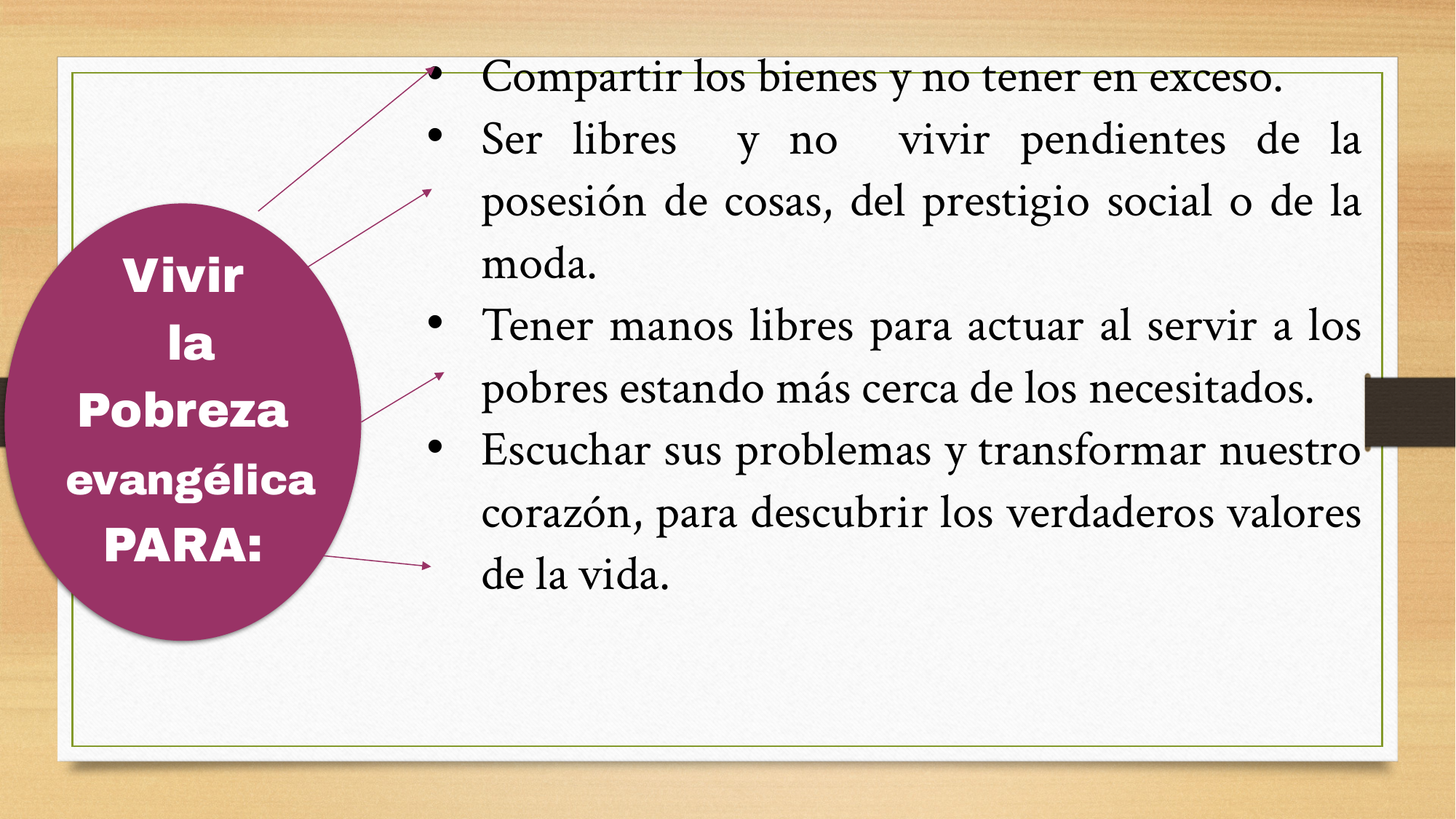

Compartir los bienes y no tener en exceso.
Ser libres  y no  vivir pendientes de la posesión de cosas, del prestigio social o de la moda.
Tener manos libres para actuar al servir a los pobres estando más cerca de los necesitados.
Escuchar sus problemas y transformar nuestro corazón, para descubrir los verdaderos valores de la vida.

Vivir
 la
Pobreza
 evangélica
PARA: